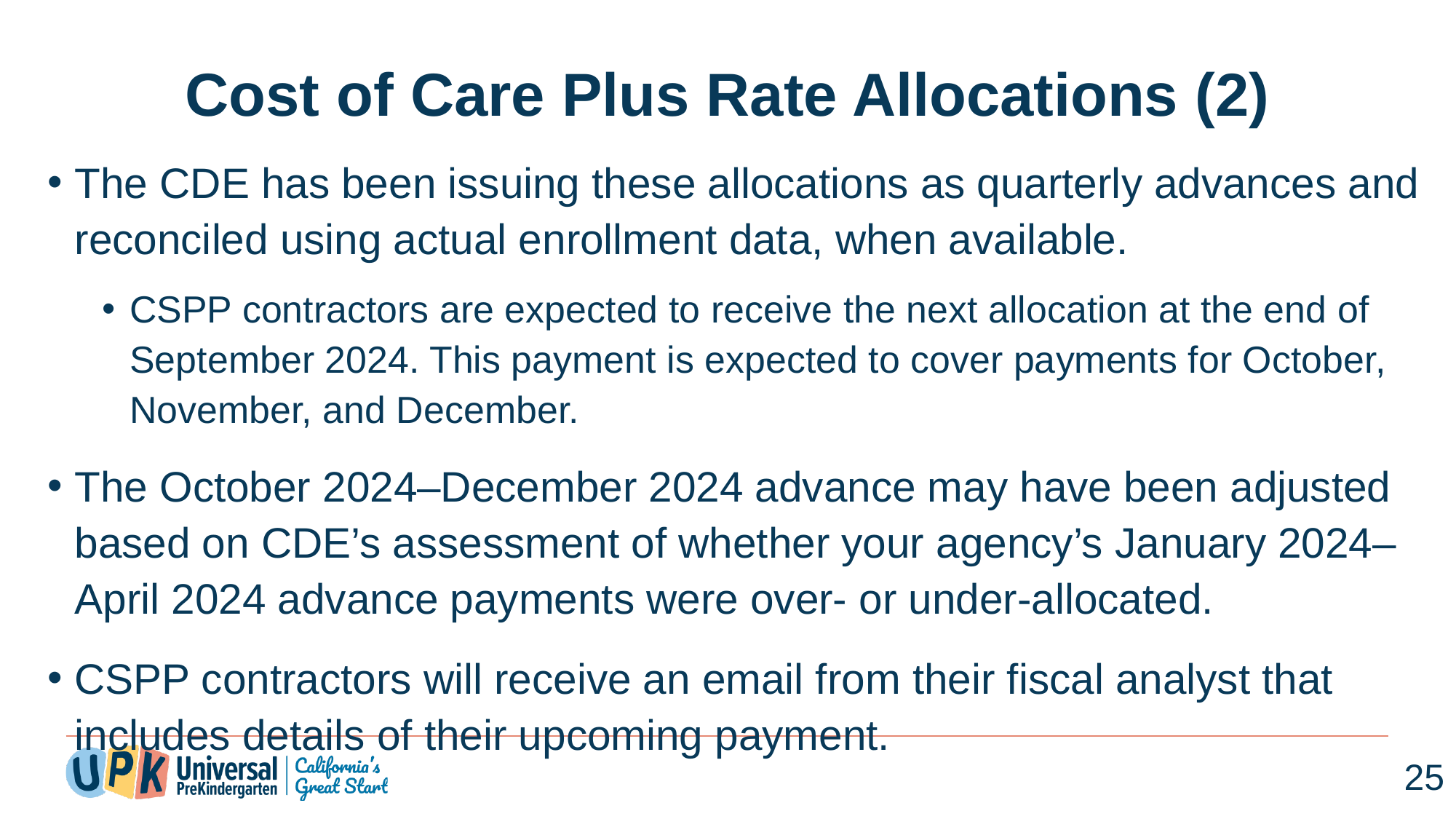

# Cost of Care Plus Rate Allocations (2)
The CDE has been issuing these allocations as quarterly advances and reconciled using actual enrollment data, when available.
CSPP contractors are expected to receive the next allocation at the end of September 2024. This payment is expected to cover payments for October, November, and December.
The October 2024–December 2024 advance may have been adjusted based on CDE’s assessment of whether your agency’s January 2024–April 2024 advance payments were over- or under-allocated.
CSPP contractors will receive an email from their fiscal analyst that includes details of their upcoming payment.

25